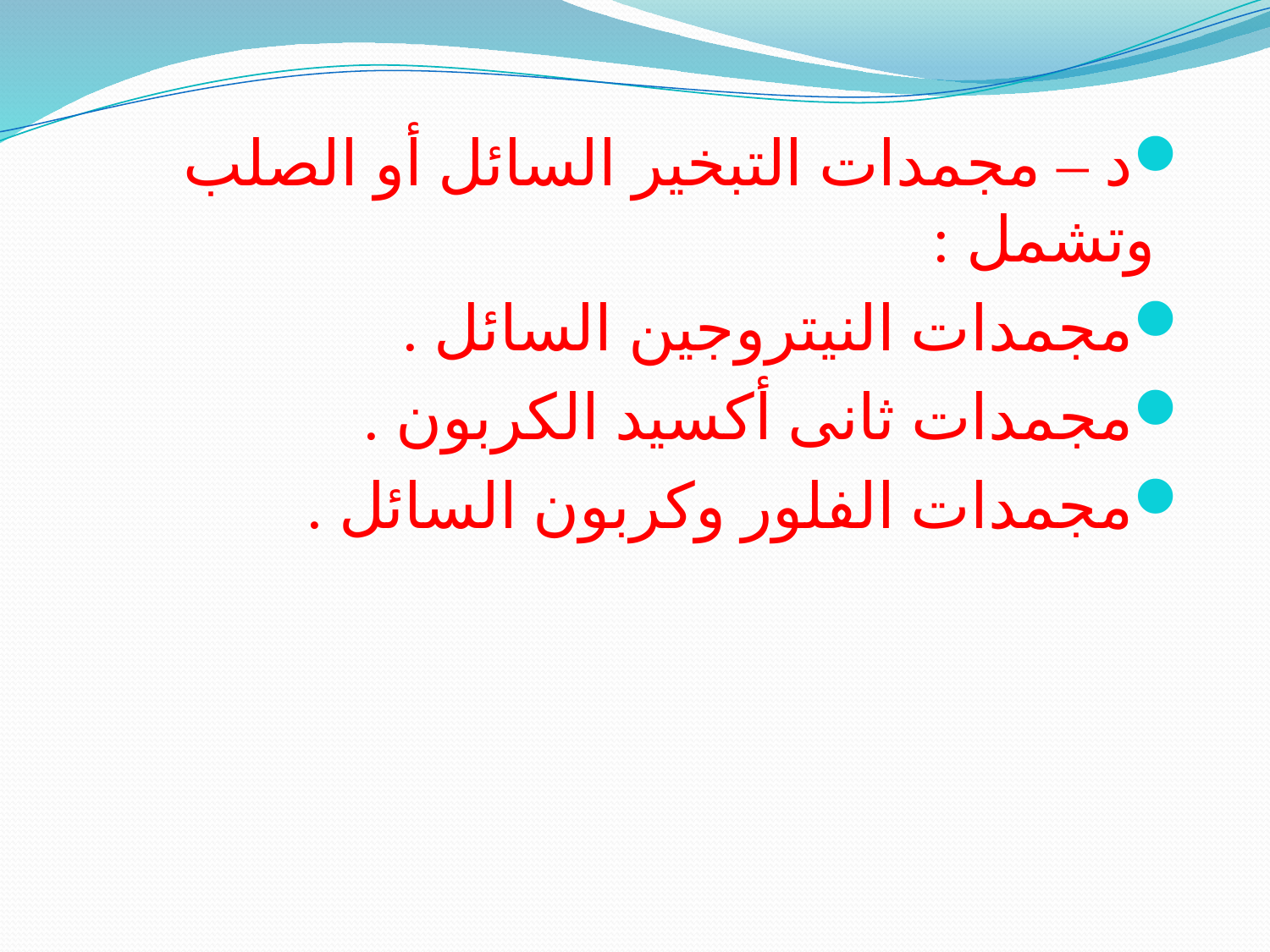

د – مجمدات التبخير السائل أو الصلب وتشمل :
مجمدات النيتروجين السائل .
مجمدات ثانى أكسيد الكربون .
مجمدات الفلور وكربون السائل .